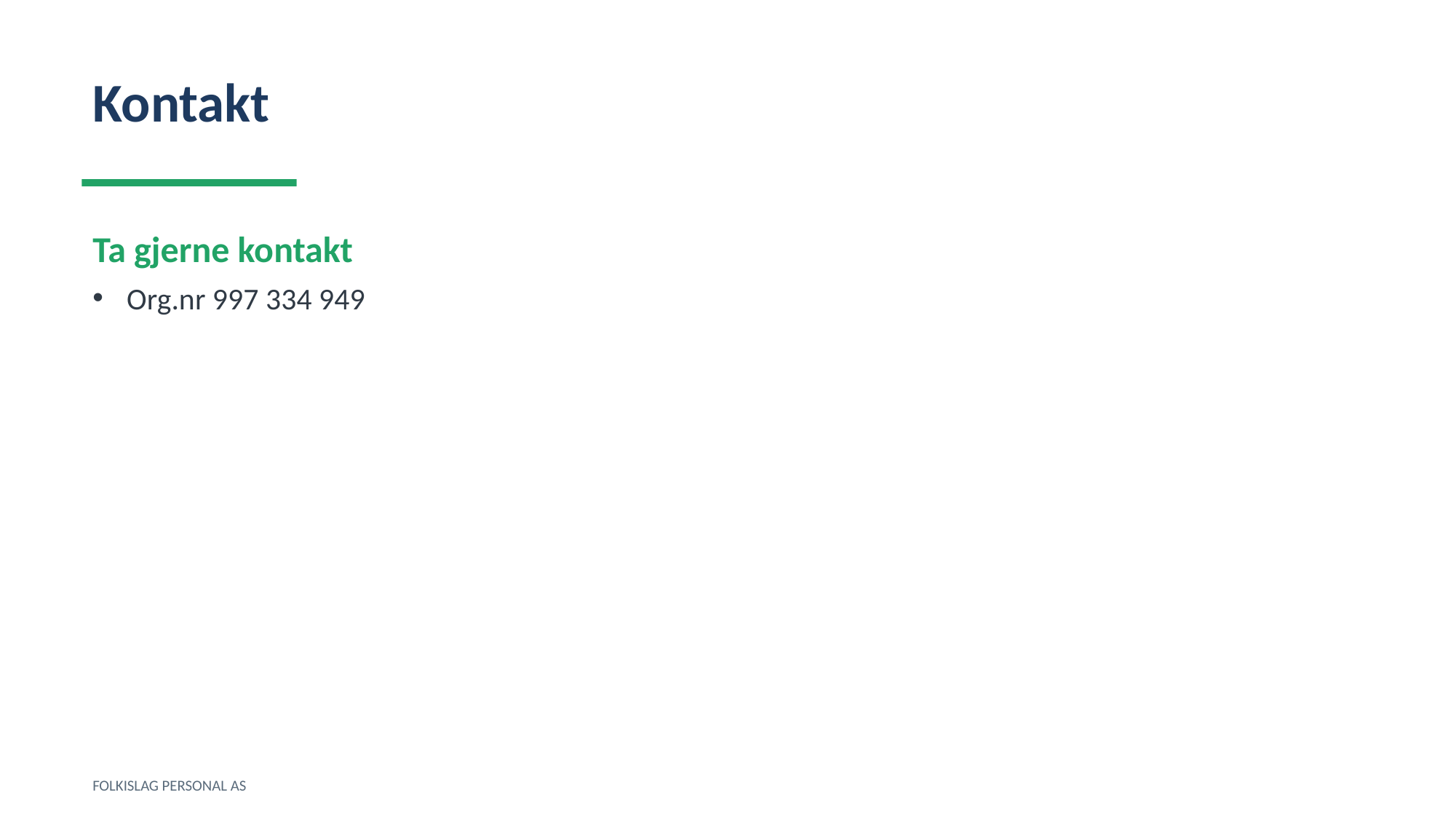

Kontakt

Ta gjerne kontakt
Org.nr 997 334 949
FOLKISLAG PERSONAL AS